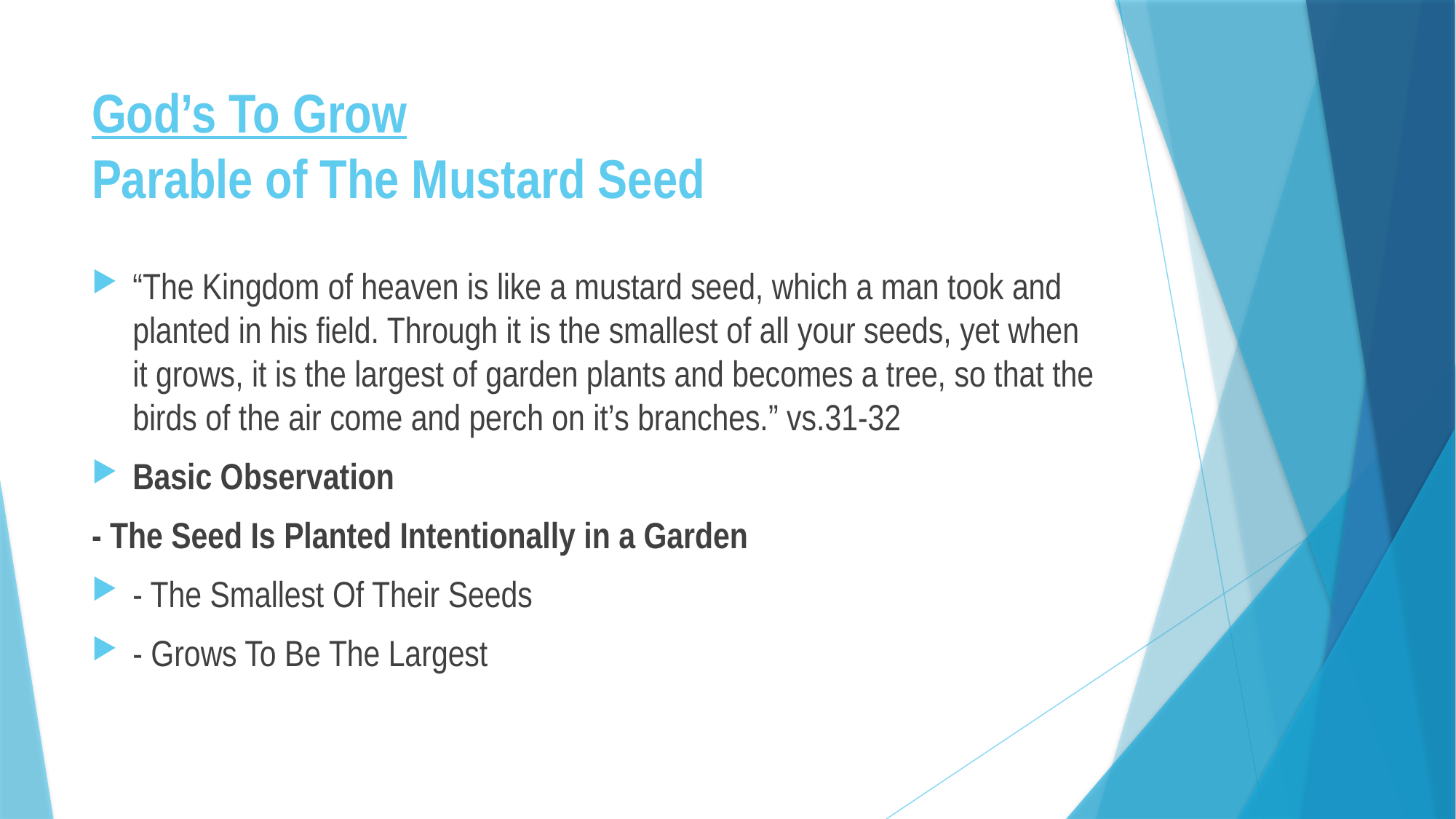

# God’s To Grow Parable of The Mustard Seed
“The Kingdom of heaven is like a mustard seed, which a man took and planted in his field. Through it is the smallest of all your seeds, yet when it grows, it is the largest of garden plants and becomes a tree, so that the birds of the air come and perch on it’s branches.” vs.31-32
Basic Observation
- The Seed Is Planted Intentionally in a Garden
- The Smallest Of Their Seeds
- Grows To Be The Largest